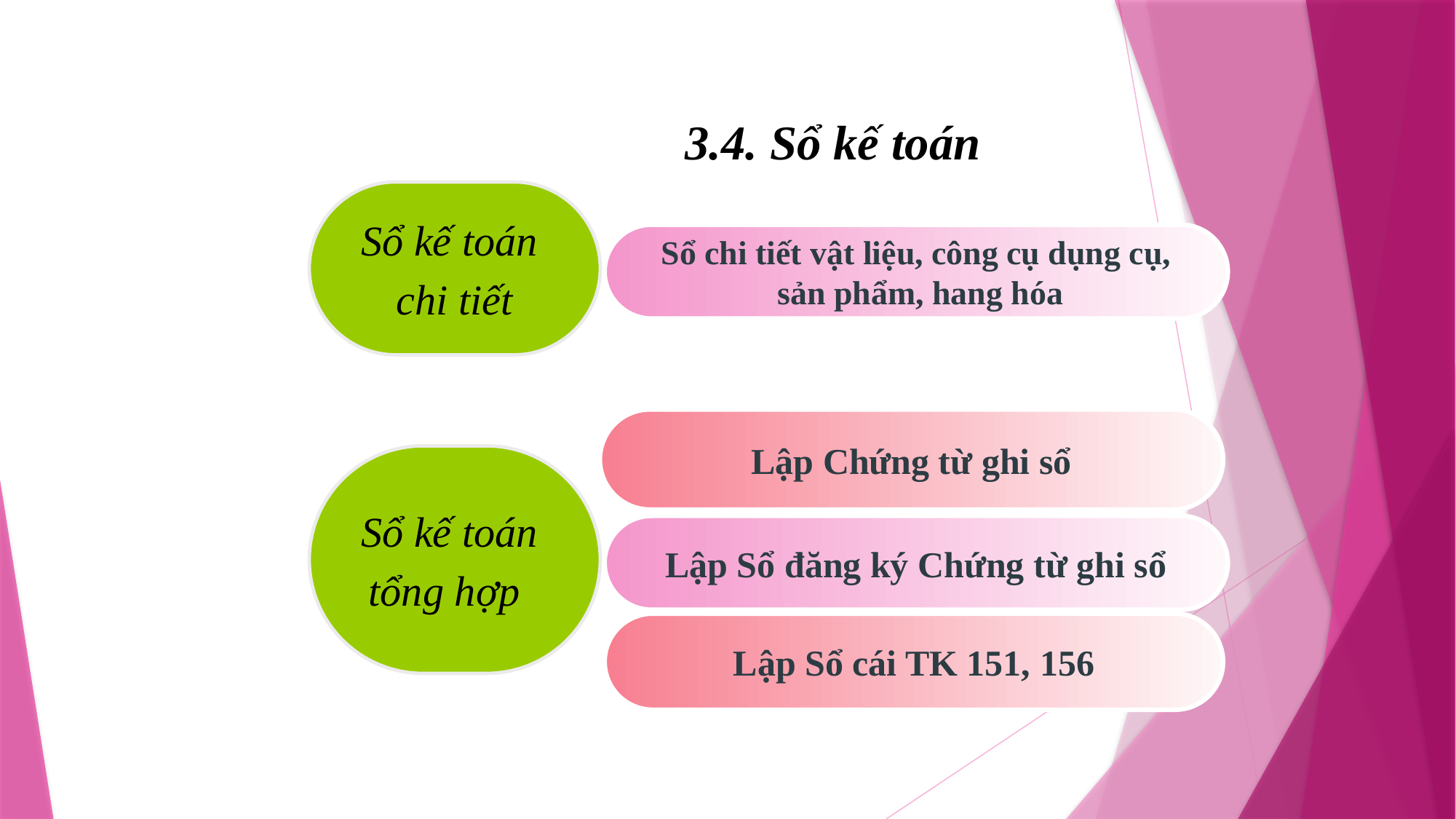

3.4. Sổ kế toán
Sổ kế toán
chi tiết
Sổ chi tiết vật liệu, công cụ dụng cụ,
 sản phẩm, hang hóa
Lập Chứng từ ghi sổ
Sổ kế toán
tổng hợp
Lập Sổ đăng ký Chứng từ ghi sổ
Lập Sổ cái TK 151, 156
www.themegallery.com